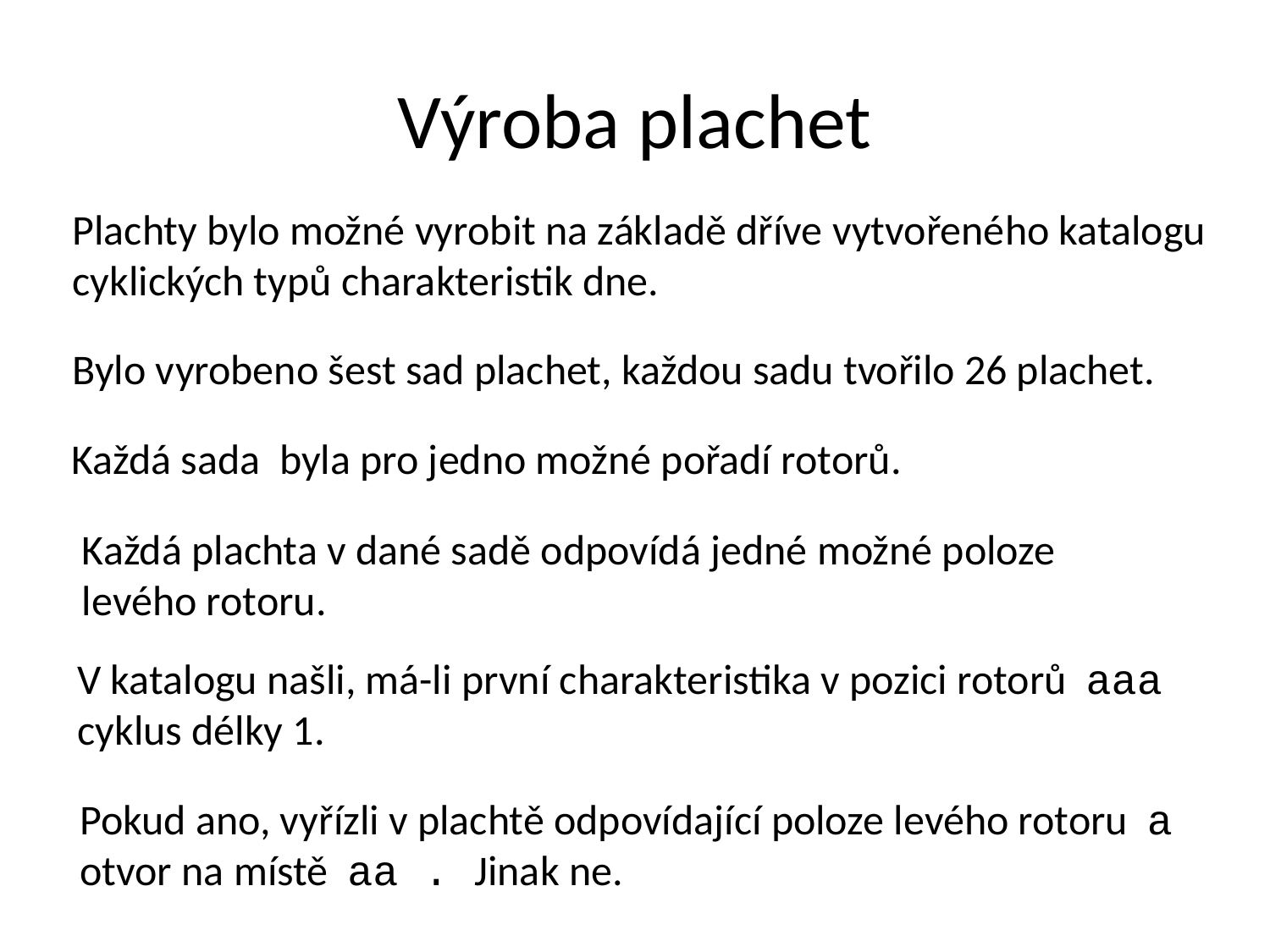

# Výroba plachet
Plachty bylo možné vyrobit na základě dříve vytvořeného katalogu
cyklických typů charakteristik dne.
Bylo vyrobeno šest sad plachet, každou sadu tvořilo 26 plachet.
Každá sada  byla pro jedno možné pořadí rotorů.
Každá plachta v dané sadě odpovídá jedné možné poloze
levého rotoru.
V katalogu našli, má-li první charakteristika v pozici rotorů  aaa
cyklus délky 1.
Pokud ano, vyřízli v plachtě odpovídající poloze levého rotoru  a
otvor na místě  aa . Jinak ne.